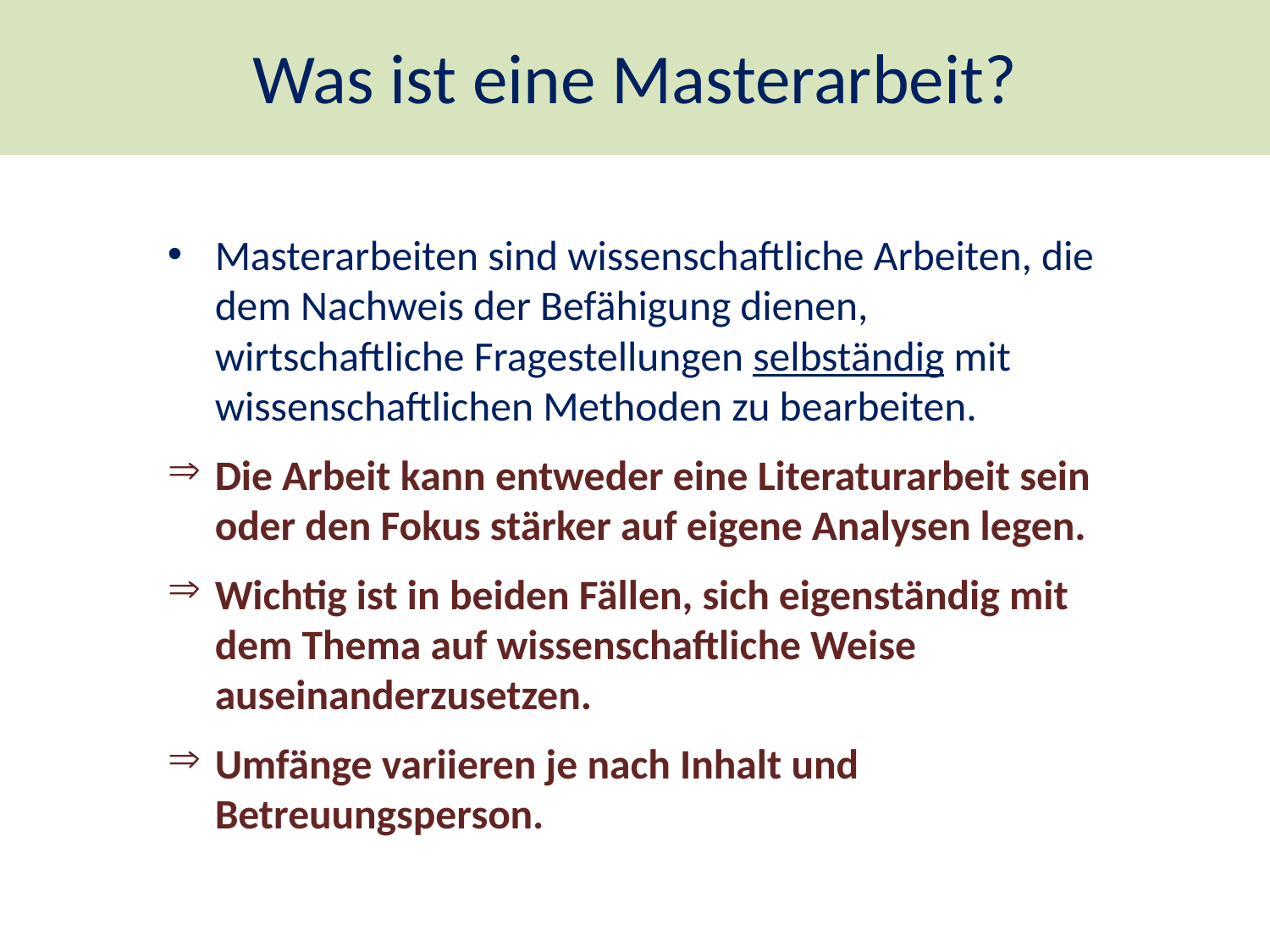

# Was ist eine Masterarbeit?
Masterarbeiten sind wissenschaftliche Arbeiten, die dem Nachweis der Befähigung dienen, wirtschaftliche Fragestellungen selbständig mit wissenschaftlichen Methoden zu bearbeiten.
Die Arbeit kann entweder eine Literaturarbeit sein oder den Fokus stärker auf eigene Analysen legen.
Wichtig ist in beiden Fällen, sich eigenständig mit dem Thema auf wissenschaftliche Weise auseinanderzusetzen.
Umfänge variieren je nach Inhalt und Betreuungsperson.